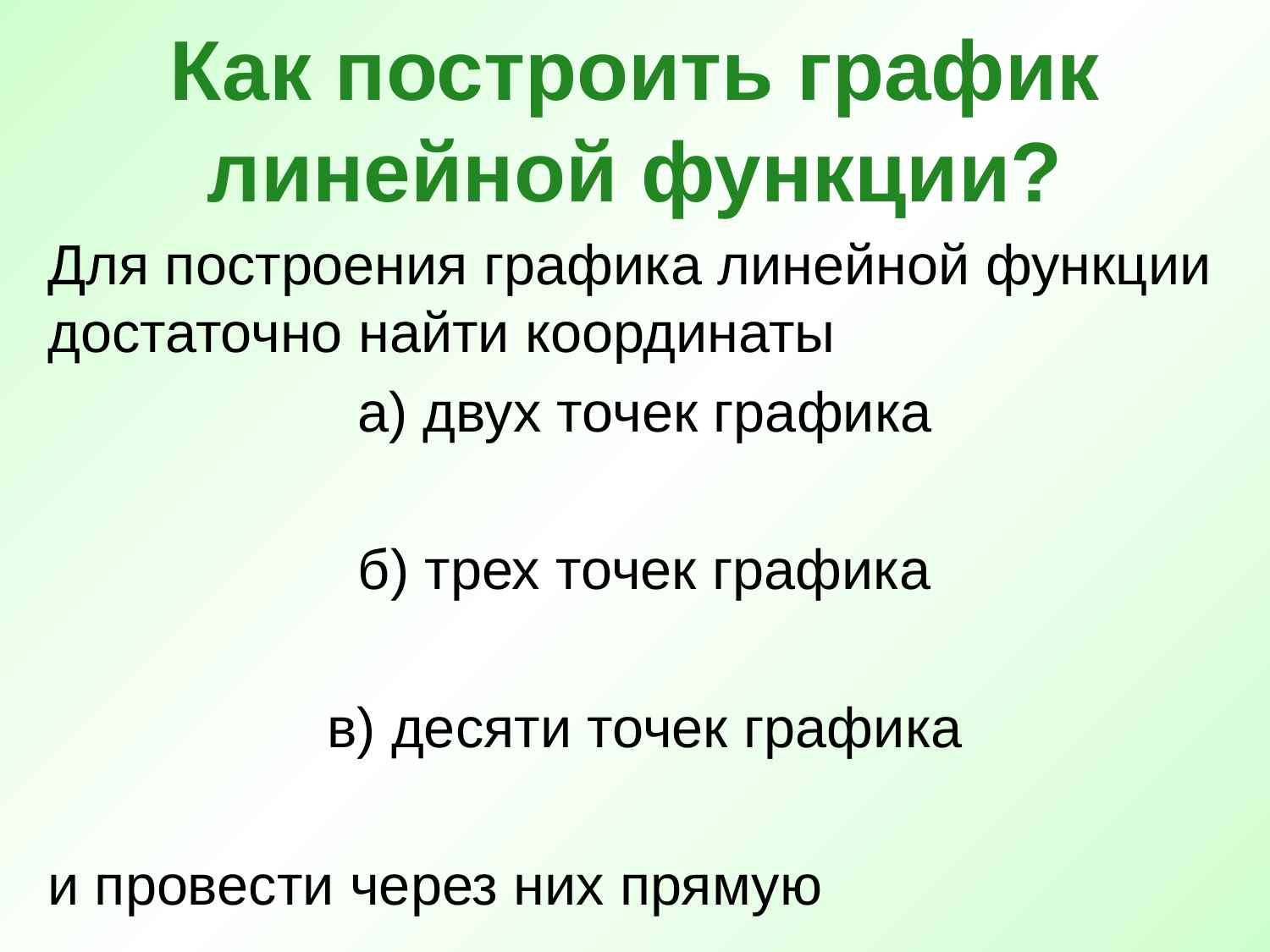

# Как построить график линейной функции?
Для построения графика линейной функции достаточно найти координаты
а) двух точек графика

б) трех точек графика

в) десяти точек графика

и провести через них прямую